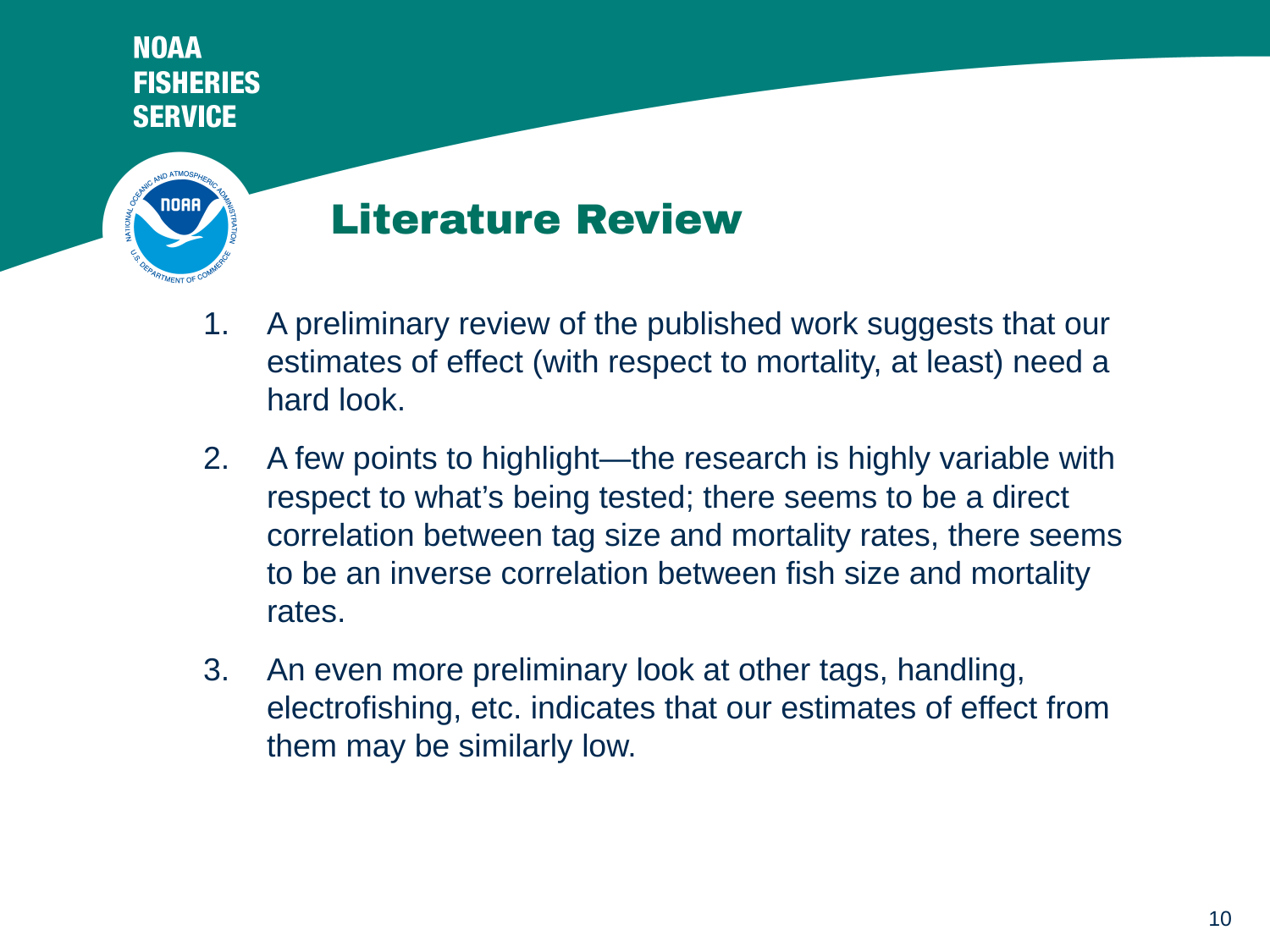

# Literature Review
A preliminary review of the published work suggests that our estimates of effect (with respect to mortality, at least) need a hard look.
A few points to highlight—the research is highly variable with respect to what’s being tested; there seems to be a direct correlation between tag size and mortality rates, there seems to be an inverse correlation between fish size and mortality rates.
An even more preliminary look at other tags, handling, electrofishing, etc. indicates that our estimates of effect from them may be similarly low.